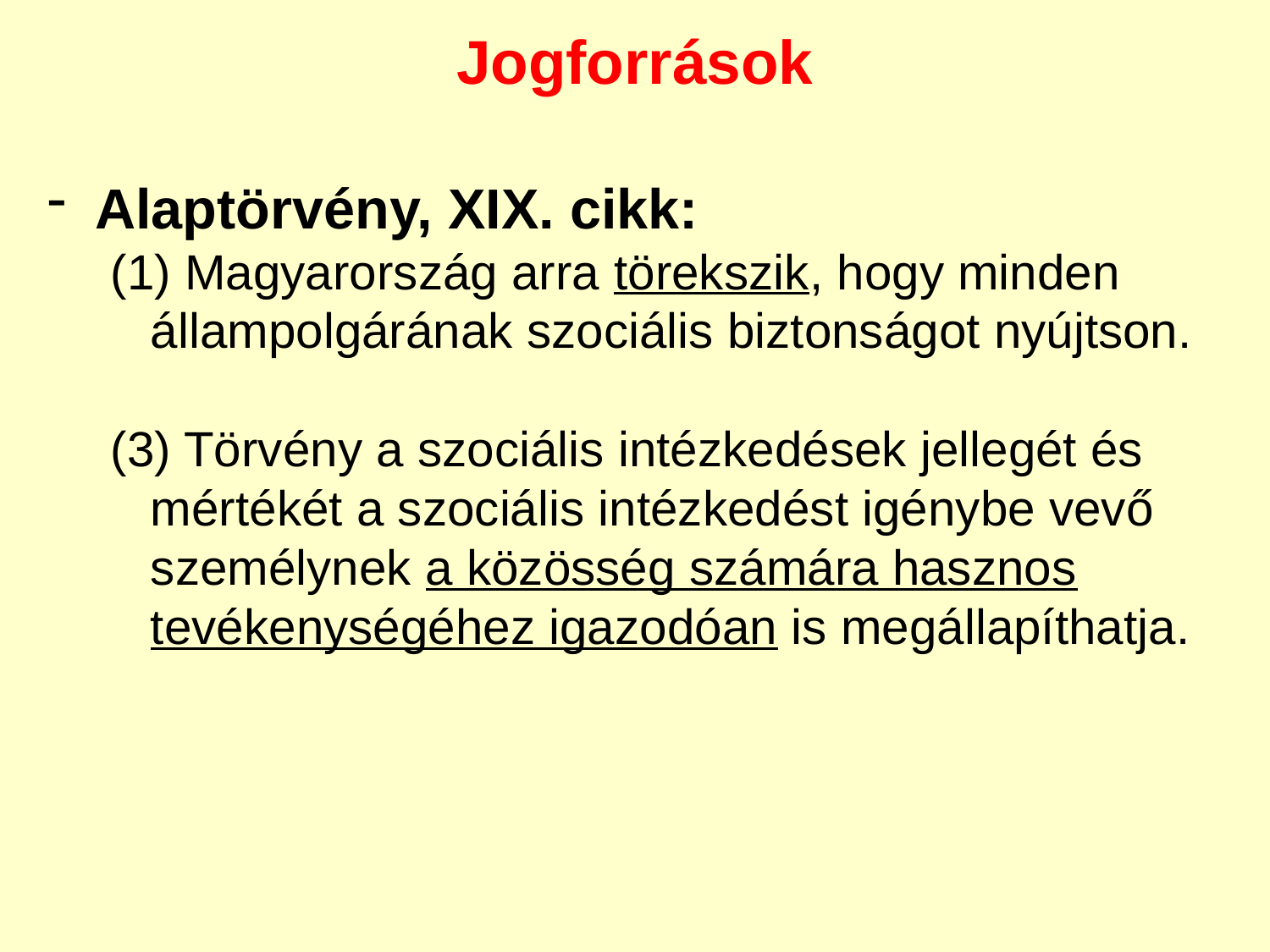

Jogforrások
Alaptörvény, XIX. cikk:
(1) Magyarország arra törekszik, hogy minden állampolgárának szociális biztonságot nyújtson.

(3) Törvény a szociális intézkedések jellegét és mértékét a szociális intézkedést igénybe vevő személynek a közösség számára hasznos tevékenységéhez igazodóan is megállapíthatja.